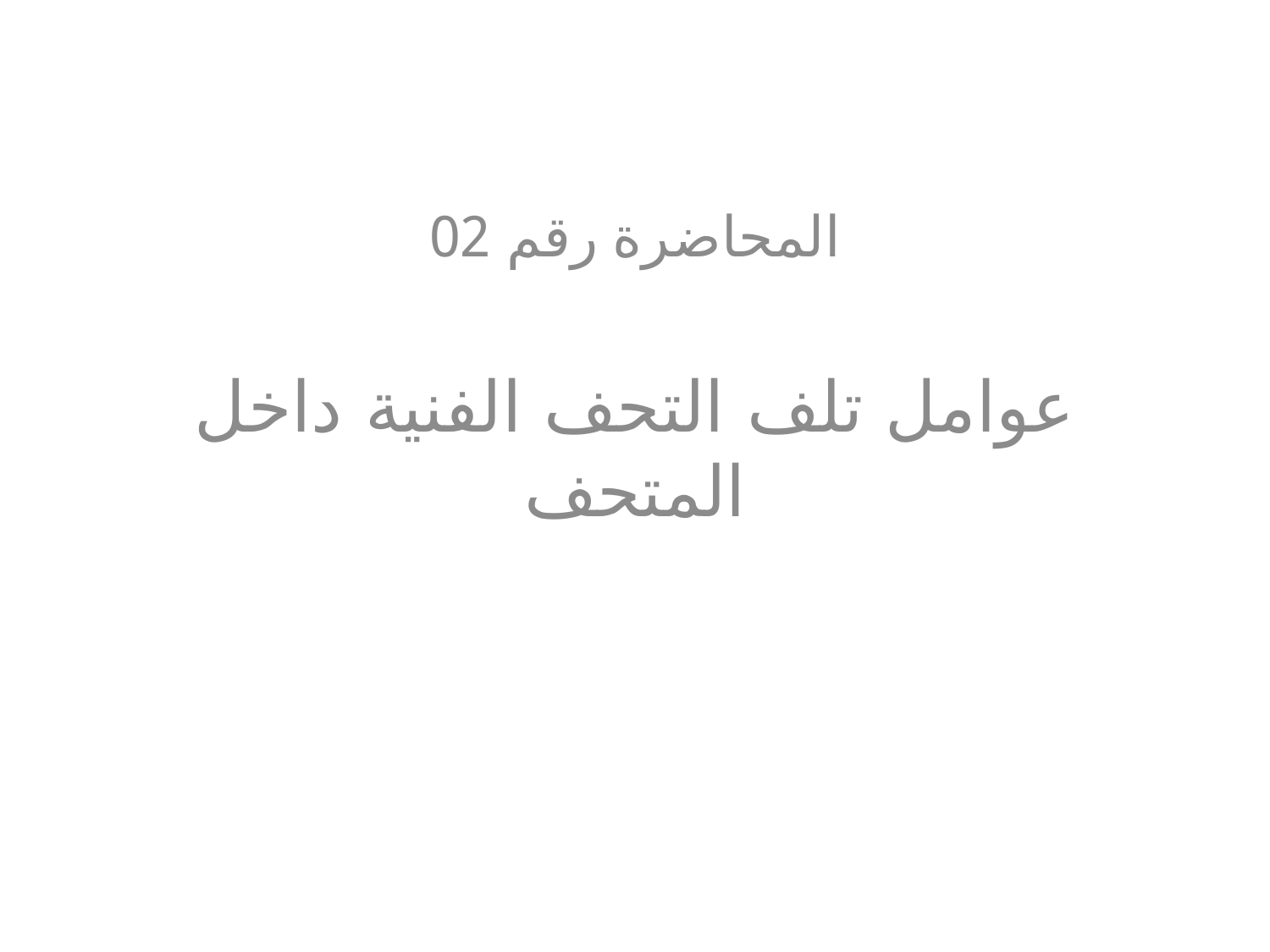

المحاضرة رقم 02

عوامل تلف التحف الفنية داخل المتحف